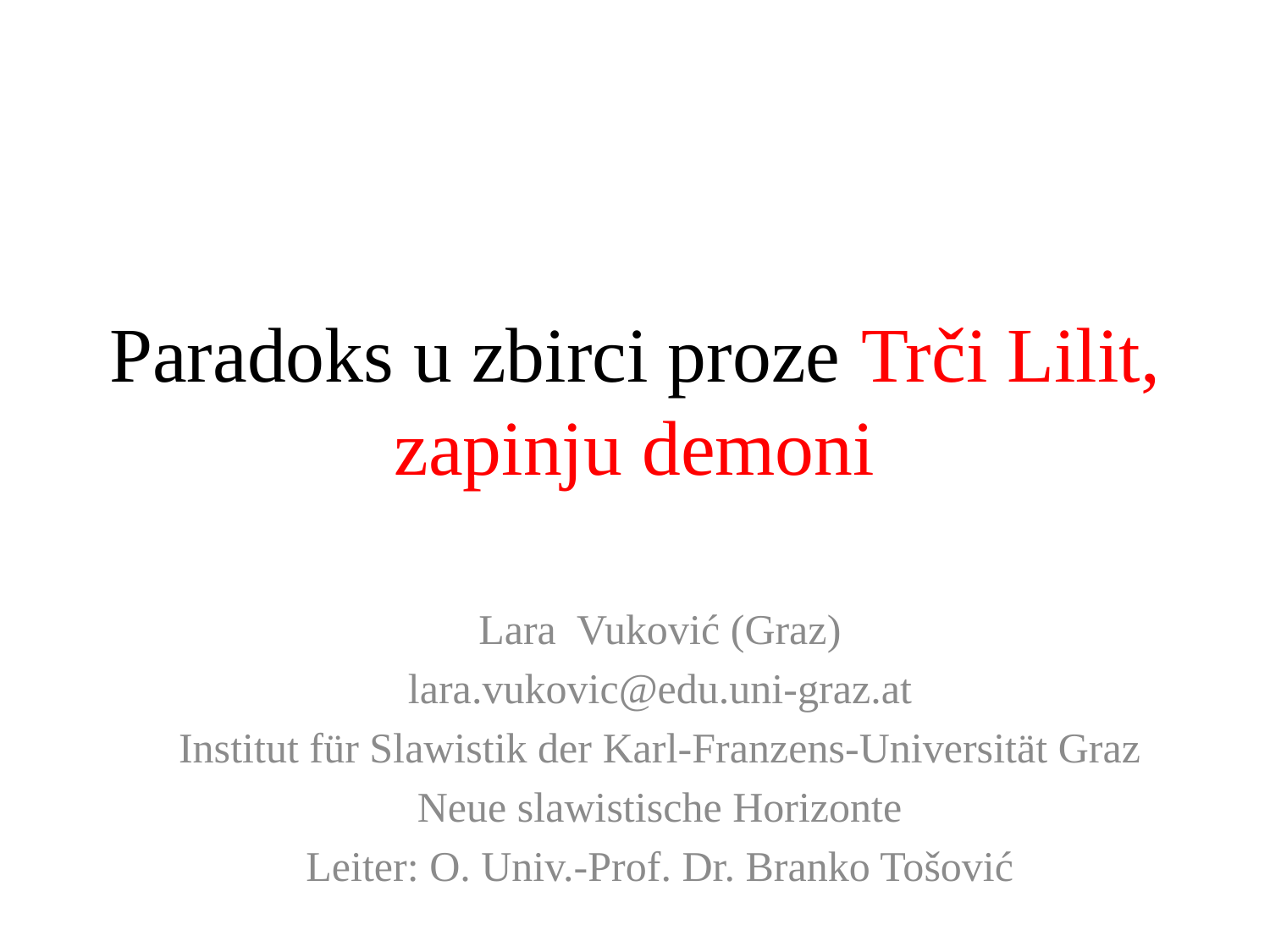

# Paradoks u zbirci proze Trči Lilit, zapinju demoni
Lara  Vuković (Graz)
lara.vukovic@edu.uni-graz.at
Institut für Slawistik der Karl-Franzens-Universität Graz
Neue slawistische Horizonte
Leiter: O. Univ.-Prof. Dr. Branko Tošović